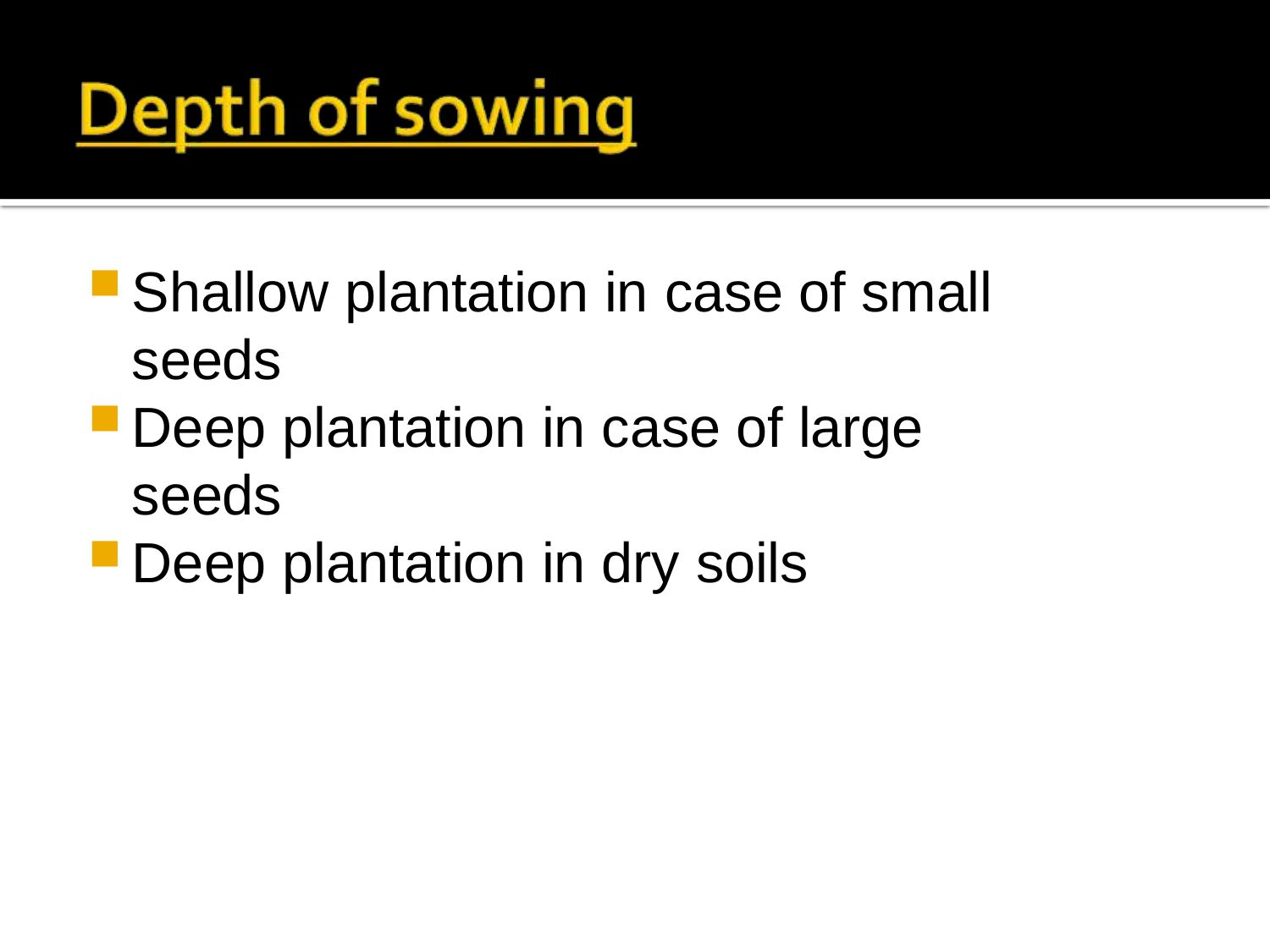

Shallow plantation in case of small seeds
Deep plantation in case of large seeds
Deep plantation in dry soils